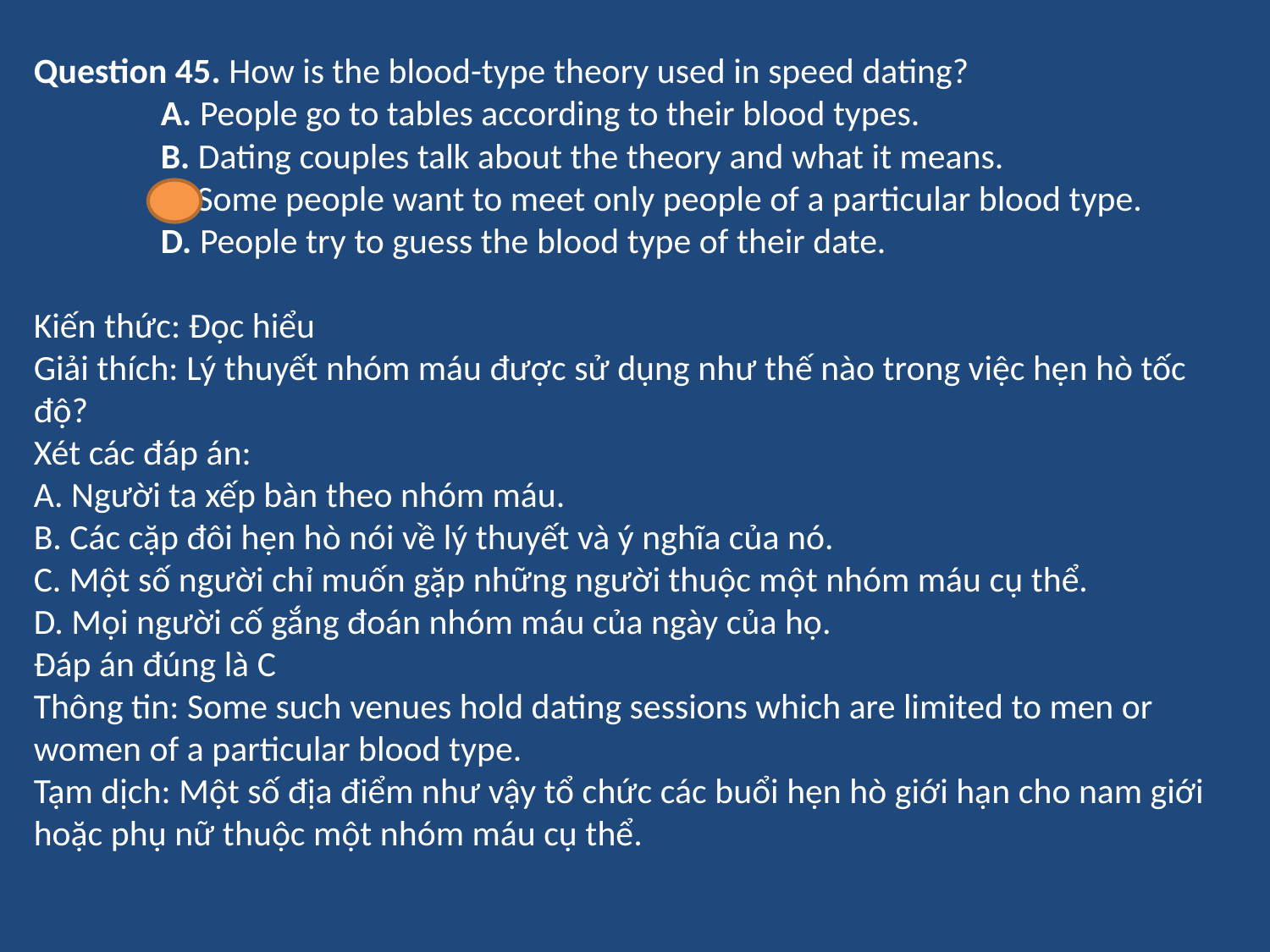

Question 45. How is the blood-type theory used in speed dating?
	A. People go to tables according to their blood types.
	B. Dating couples talk about the theory and what it means.
	C. Some people want to meet only people of a particular blood type.
	D. People try to guess the blood type of their date.

Kiến thức: Đọc hiểu
Giải thích: Lý thuyết nhóm máu được sử dụng như thế nào trong việc hẹn hò tốc độ?
Xét các đáp án:
A. Người ta xếp bàn theo nhóm máu.
B. Các cặp đôi hẹn hò nói về lý thuyết và ý nghĩa của nó.
C. Một số người chỉ muốn gặp những người thuộc một nhóm máu cụ thể.
D. Mọi người cố gắng đoán nhóm máu của ngày của họ.
Đáp án đúng là C
Thông tin: Some such venues hold dating sessions which are limited to men or women of a particular blood type.
Tạm dịch: Một số địa điểm như vậy tổ chức các buổi hẹn hò giới hạn cho nam giới hoặc phụ nữ thuộc một nhóm máu cụ thể.